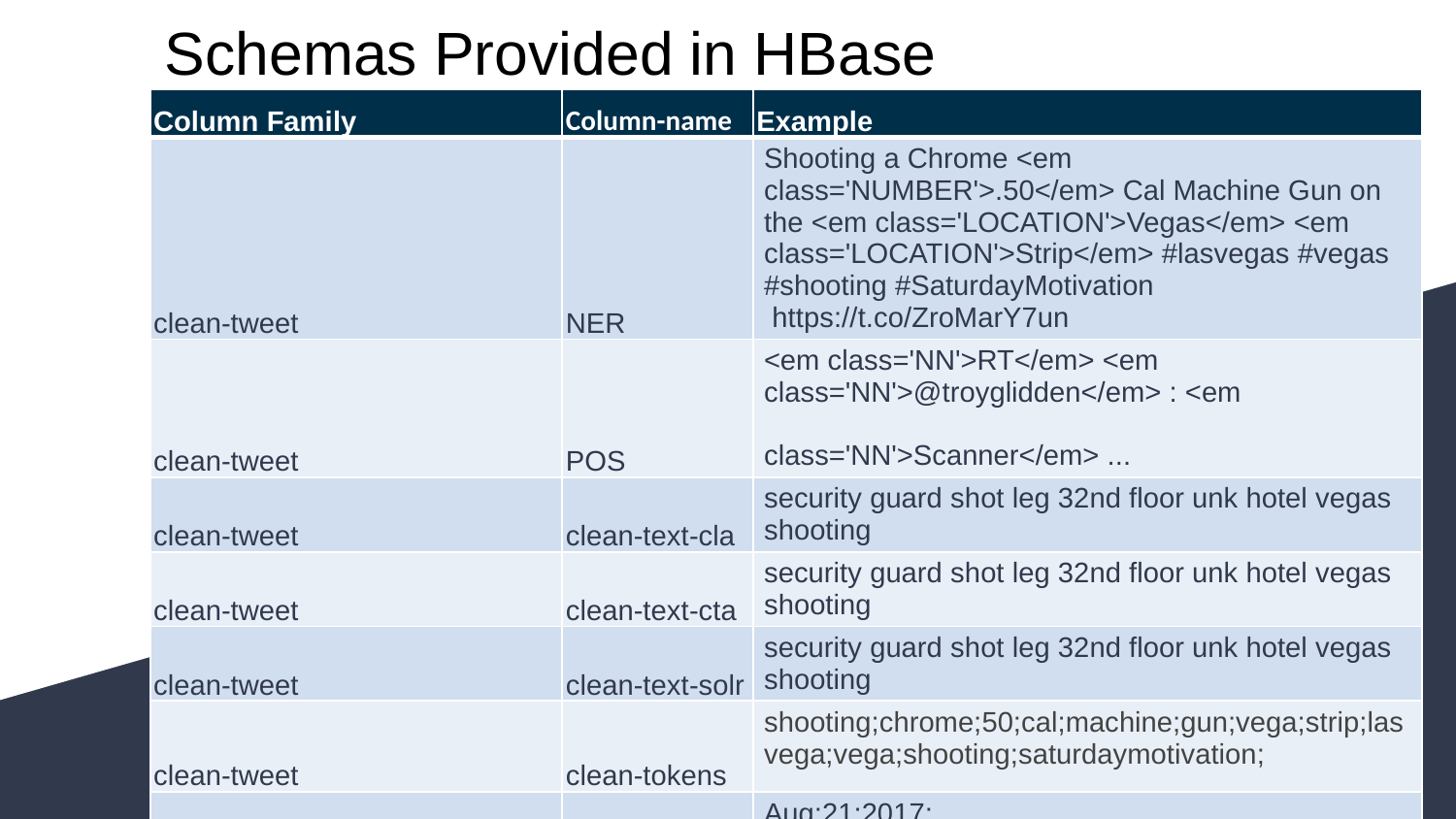

Schemas Provided in HBase
| Column Family | Column-name | Example |
| --- | --- | --- |
| clean-tweet | NER | Shooting a Chrome <em class='NUMBER'>.50</em> Cal Machine Gun on the <em class='LOCATION'>Vegas</em> <em class='LOCATION'>Strip</em> #lasvegas #vegas #shooting #SaturdayMotivation https://t.co/ZroMarY7un |
| clean-tweet | POS | <em class='NN'>RT</em> <em class='NN'>@troyglidden</em> : <em class='NN'>Scanner</em> ... |
| clean-tweet | clean-text-cla | security guard shot leg 32nd floor unk hotel vegas shooting |
| clean-tweet | clean-text-cta | security guard shot leg 32nd floor unk hotel vegas shooting |
| clean-tweet | clean-text-solr | security guard shot leg 32nd floor unk hotel vegas shooting |
| clean-tweet | clean-tokens | shooting;chrome;50;cal;machine;gun;vega;strip;lasvega;vega;shooting;saturdaymotivation; |
| clean-tweet | dates | Aug;21;2017; |
| clean-tweet | geo-location |  |